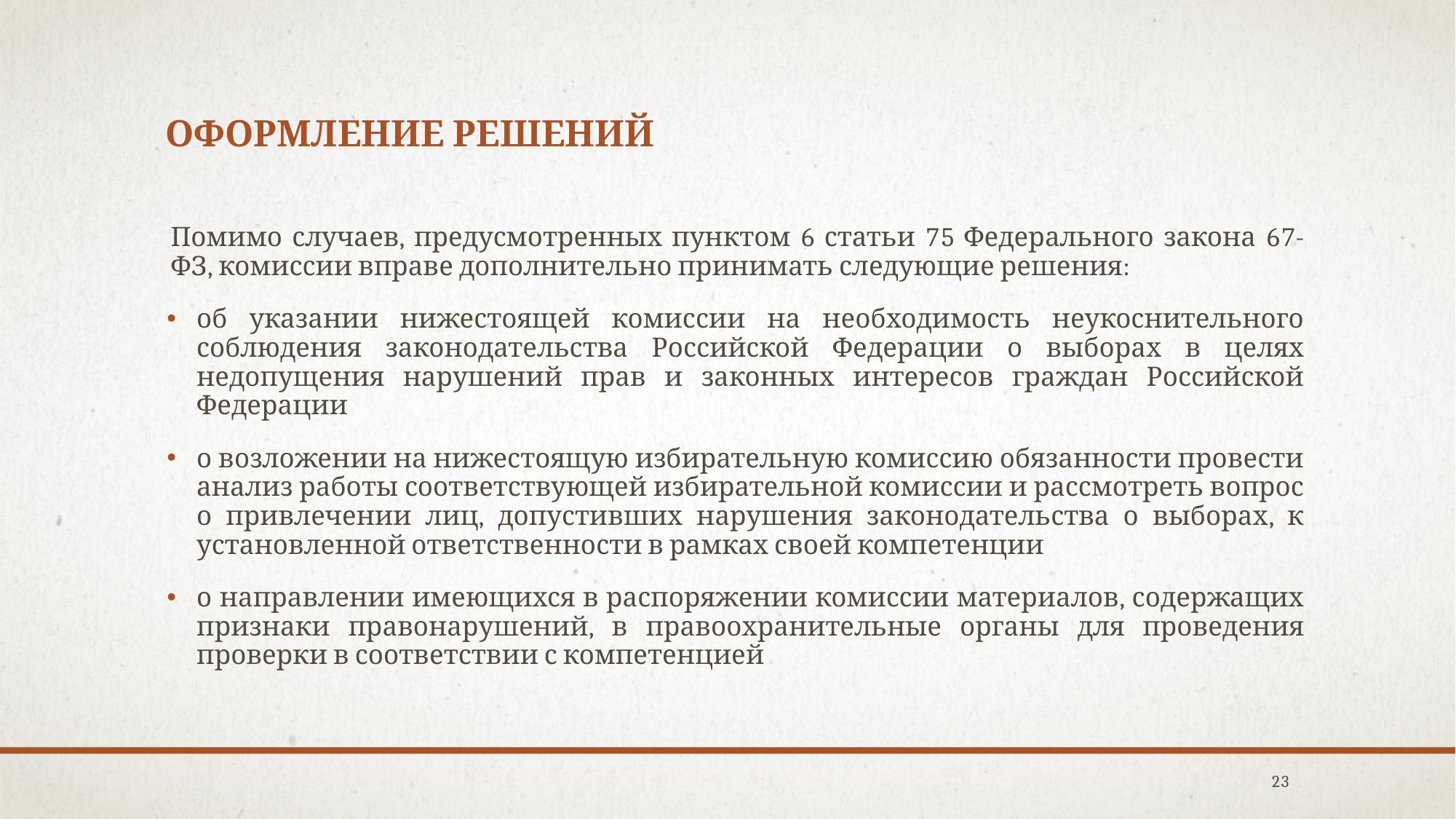

# Оформление решений
Помимо случаев, предусмотренных пунктом 6 статьи 75 Федерального закона 67-ФЗ, комиссии вправе дополнительно принимать следующие решения:
об указании нижестоящей комиссии на необходимость неукоснительного соблюдения законодательства Российской Федерации о выборах в целях недопущения нарушений прав и законных интересов граждан Российской Федерации
о возложении на нижестоящую избирательную комиссию обязанности провести анализ работы соответствующей избирательной комиссии и рассмотреть вопрос о привлечении лиц, допустивших нарушения законодательства о выборах, к установленной ответственности в рамках своей компетенции
о направлении имеющихся в распоряжении комиссии материалов, содержащих признаки правонарушений, в правоохранительные органы для проведения проверки в соответствии с компетенцией
23